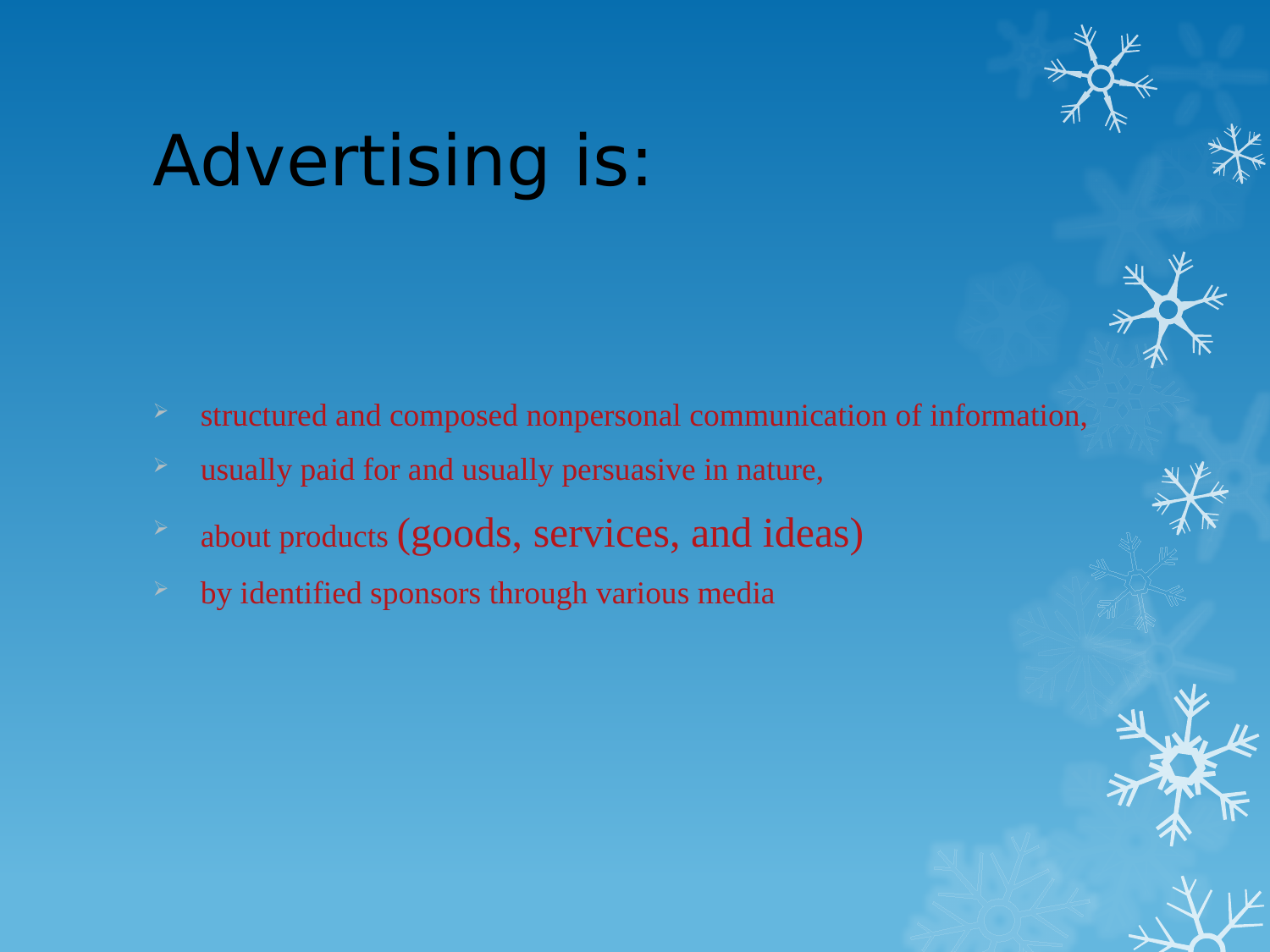

# Advertising is:
structured and composed nonpersonal communication of information,
usually paid for and usually persuasive in nature,
about products (goods, services, and ideas)
by identified sponsors through various media